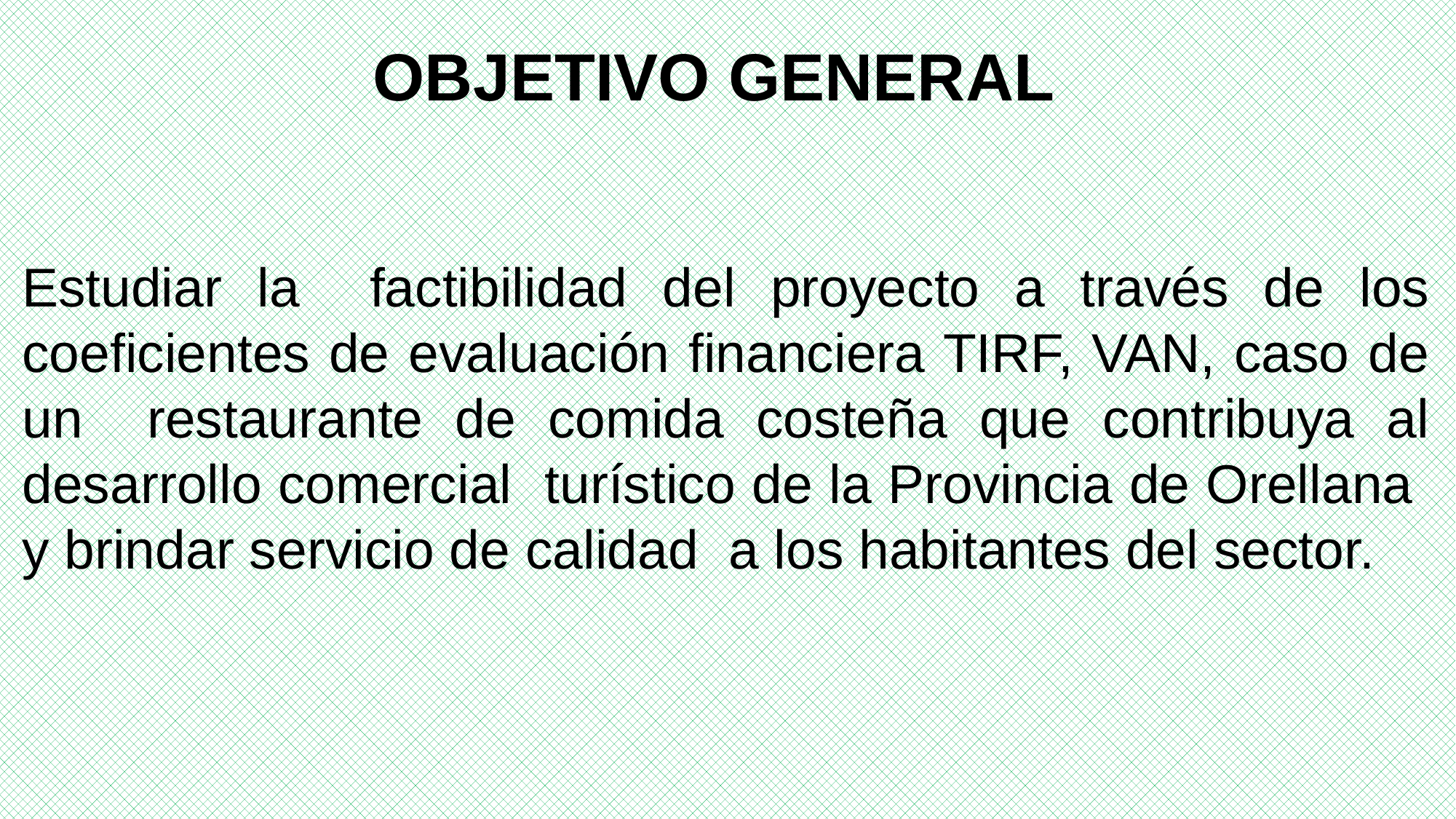

# OBJETIVO GENERAL

Estudiar la  factibilidad del proyecto a través de los coeficientes de evaluación financiera TIRF, VAN, caso de un  restaurante de comida costeña que contribuya al desarrollo comercial  turístico de la Provincia de Orellana  y brindar servicio de calidad  a los habitantes del sector.